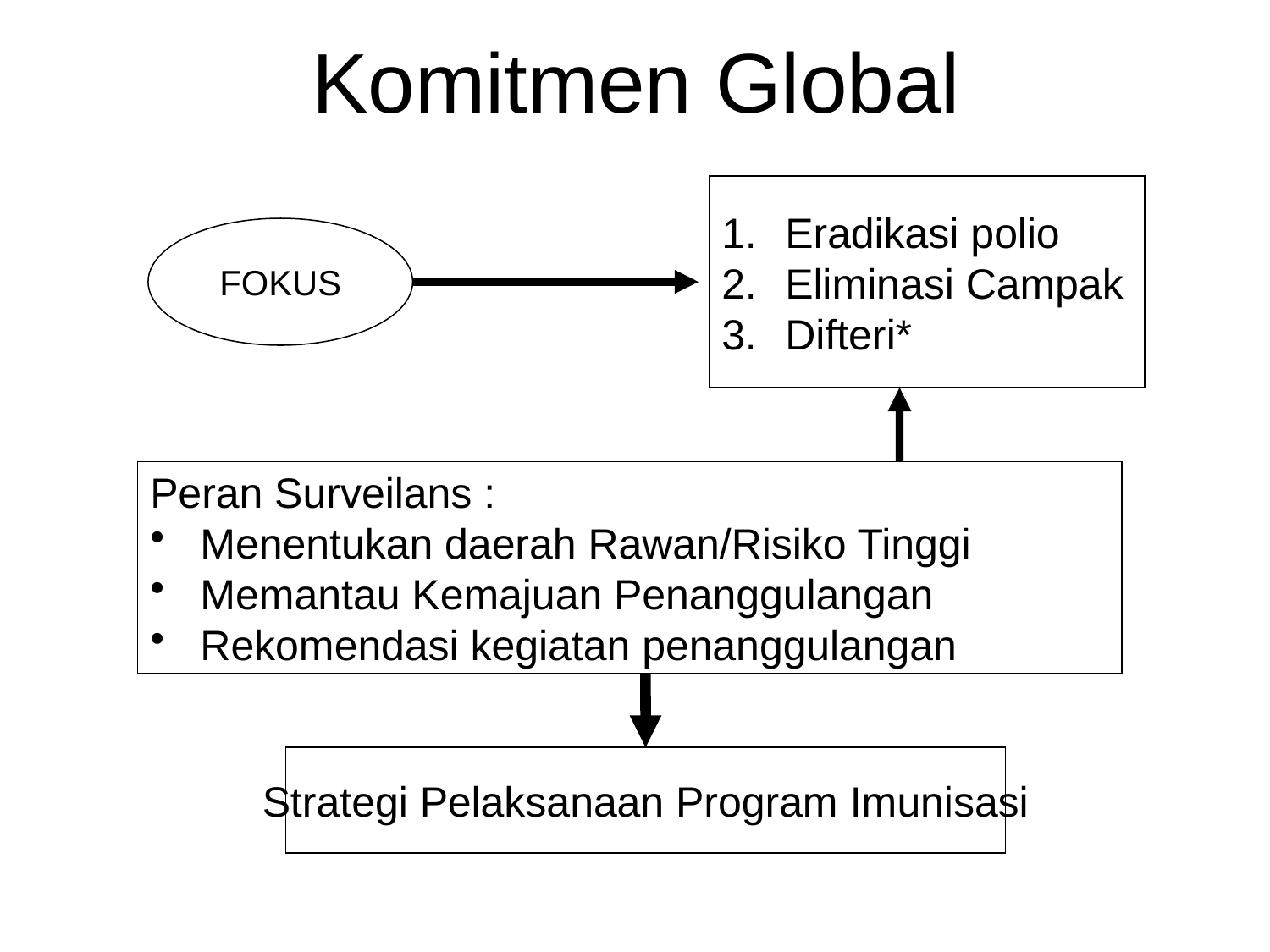

# Komitmen Global
Eradikasi polio
Eliminasi Campak
Difteri*
FOKUS

Peran Surveilans :
Menentukan daerah Rawan/Risiko Tinggi
Memantau Kemajuan Penanggulangan
Rekomendasi kegiatan penanggulangan

Strategi Pelaksanaan Program Imunisasi